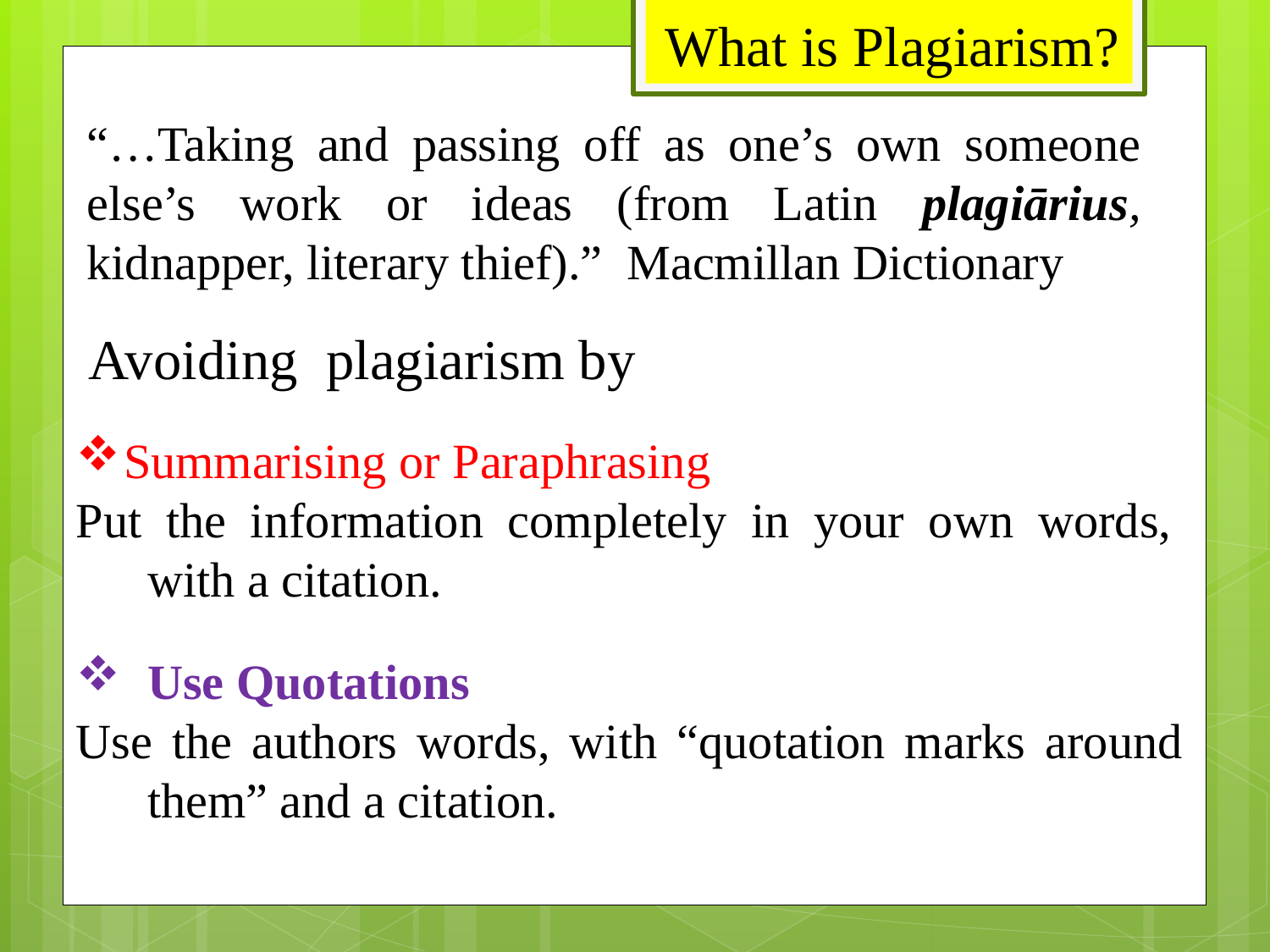

What is Plagiarism?
“…Taking and passing off as one’s own someone else’s work or ideas (from Latin plagiārius, kidnapper, literary thief).”  Macmillan Dictionary
Avoiding  plagiarism by
Summarising or Paraphrasing
Put the information completely in your own words, with a citation.
Use Quotations
Use the authors words, with “quotation marks around them” and a citation.